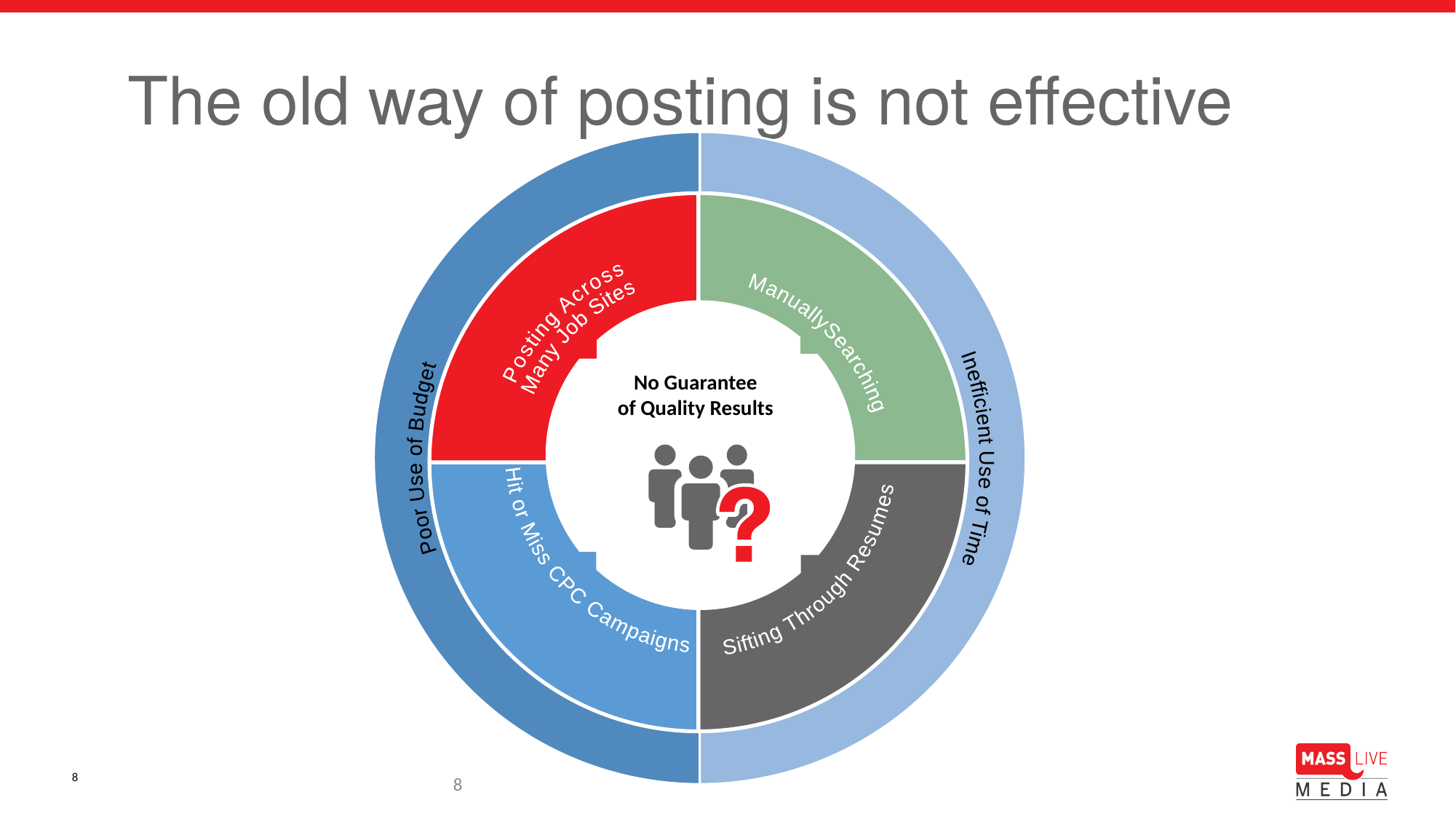

# The old way of posting is not effective

### Chart

| Category | Sales |
|---|---|
| 1st Qtr | 25.0 |
| 2nd Qtr | 25.0 |

### Chart

| Category |
|---|
Inefficient Use of Time
Poor Use of Budget

### Chart

| Category | Sales |
|---|---|
| 1st Qtr | 25.0 |
| 2nd Qtr | 25.0 |
| 3rd Qtr | 25.0 |
| 4th Qtr | 25.0 |
Hit or Miss
CPC Campaigns
Posting Across
Many Job Sites
Sifting Through
Resumes
Manually
Searching

No Guarantee
of Quality Results

8